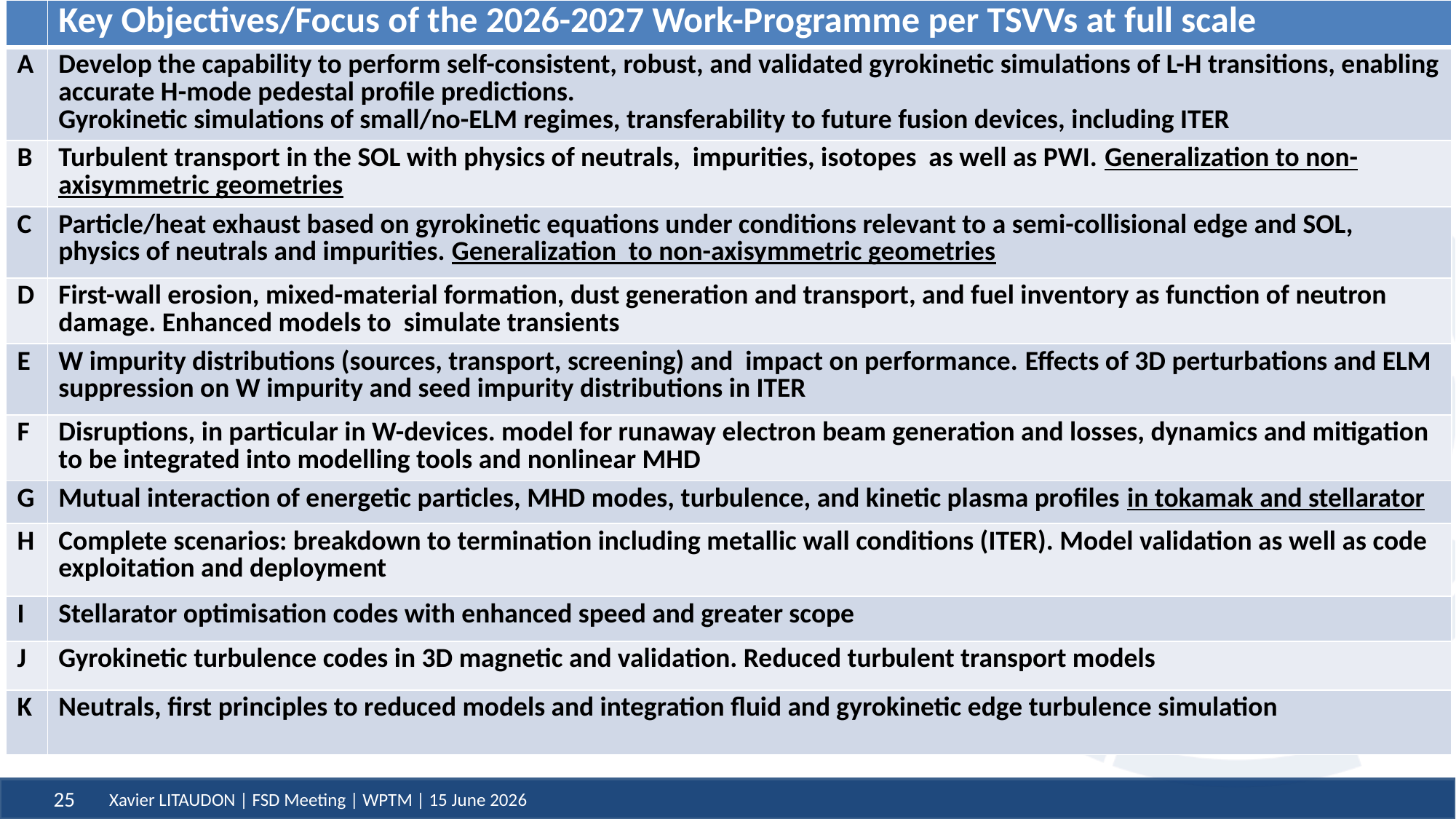

|  | Key Objectives/Focus of the 2026-2027 Work-Programme per TSVVs at full scale |
| --- | --- |
| A | Develop the capability to perform self-consistent, robust, and validated gyrokinetic simulations of L-H transitions, enabling accurate H-mode pedestal profile predictions. Gyrokinetic simulations of small/no-ELM regimes, transferability to future fusion devices, including ITER |
| B | Turbulent transport in the SOL with physics of neutrals, impurities, isotopes as well as PWI. Generalization to non-axisymmetric geometries |
| C | Particle/heat exhaust based on gyrokinetic equations under conditions relevant to a semi-collisional edge and SOL, physics of neutrals and impurities. Generalization to non-axisymmetric geometries |
| D | First-wall erosion, mixed-material formation, dust generation and transport, and fuel inventory as function of neutron damage. Enhanced models to simulate transients |
| E | W impurity distributions (sources, transport, screening) and impact on performance. Effects of 3D perturbations and ELM suppression on W impurity and seed impurity distributions in ITER |
| F | Disruptions, in particular in W-devices. model for runaway electron beam generation and losses, dynamics and mitigation to be integrated into modelling tools and nonlinear MHD |
| G | Mutual interaction of energetic particles, MHD modes, turbulence, and kinetic plasma profiles in tokamak and stellarator |
| H | Complete scenarios: breakdown to termination including metallic wall conditions (ITER). Model validation as well as code exploitation and deployment |
| I | Stellarator optimisation codes with enhanced speed and greater scope |
| J | Gyrokinetic turbulence codes in 3D magnetic and validation. Reduced turbulent transport models |
| K | Neutrals, first principles to reduced models and integration fluid and gyrokinetic edge turbulence simulation |
Xavier LITAUDON | FSD Meeting | WPTM | 15 June 2026
25